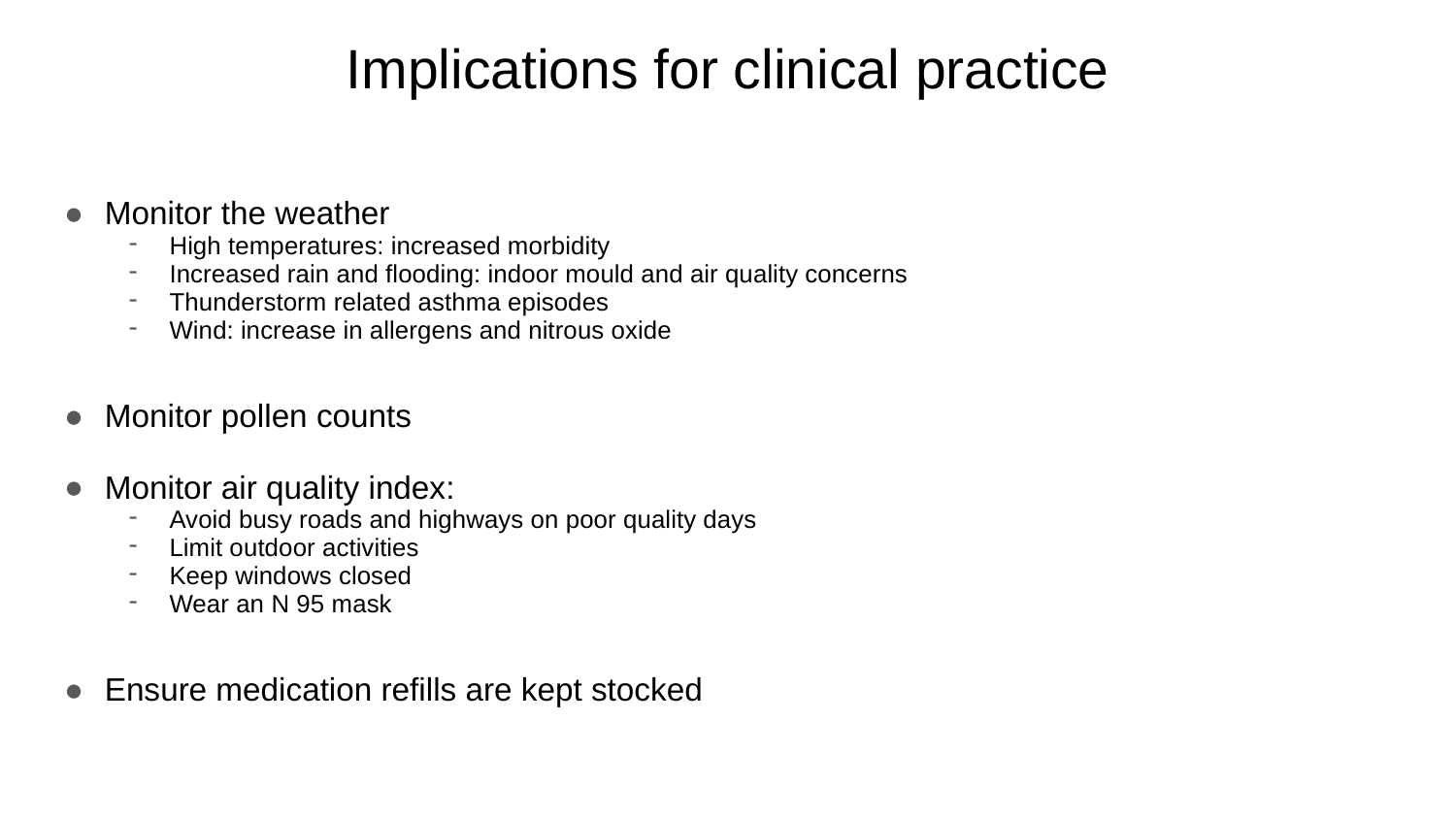

# Implications for clinical practice
Monitor the weather
High temperatures: increased morbidity
Increased rain and flooding: indoor mould and air quality concerns
Thunderstorm related asthma episodes
Wind: increase in allergens and nitrous oxide

Monitor pollen counts

Monitor air quality index:
Avoid busy roads and highways on poor quality days
Limit outdoor activities
Keep windows closed
Wear an N 95 mask

Ensure medication refills are kept stocked